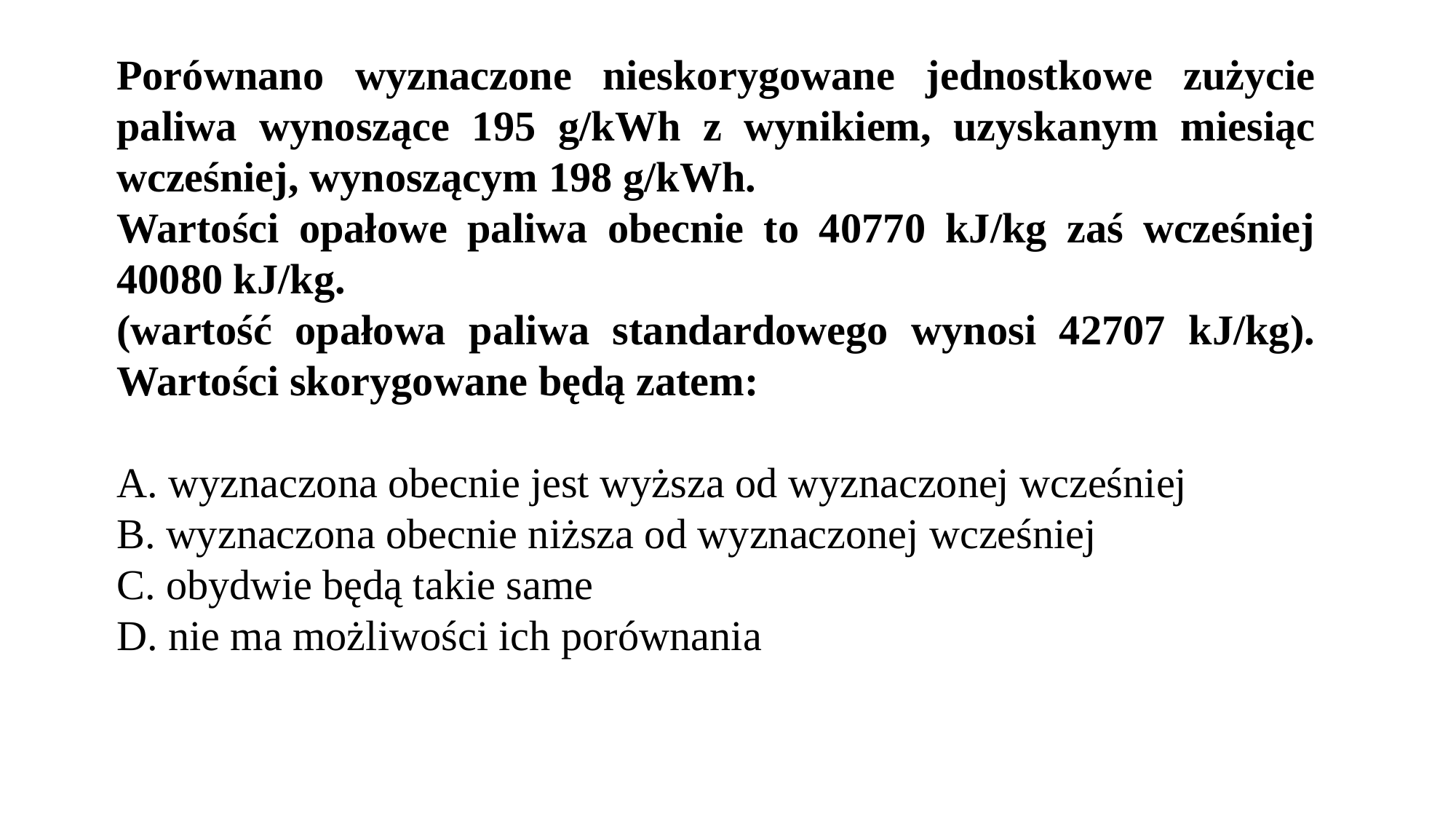

Porównano wyznaczone nieskorygowane jednostkowe zużycie paliwa wynoszące 195 g/kWh z wynikiem, uzyskanym miesiąc wcześniej, wynoszącym 198 g/kWh.
Wartości opałowe paliwa obecnie to 40770 kJ/kg zaś wcześniej 40080 kJ/kg.
(wartość opałowa paliwa standardowego wynosi 42707 kJ/kg). Wartości skorygowane będą zatem:

A. wyznaczona obecnie jest wyższa od wyznaczonej wcześniej
B. wyznaczona obecnie niższa od wyznaczonej wcześniej
C. obydwie będą takie same
D. nie ma możliwości ich porównania